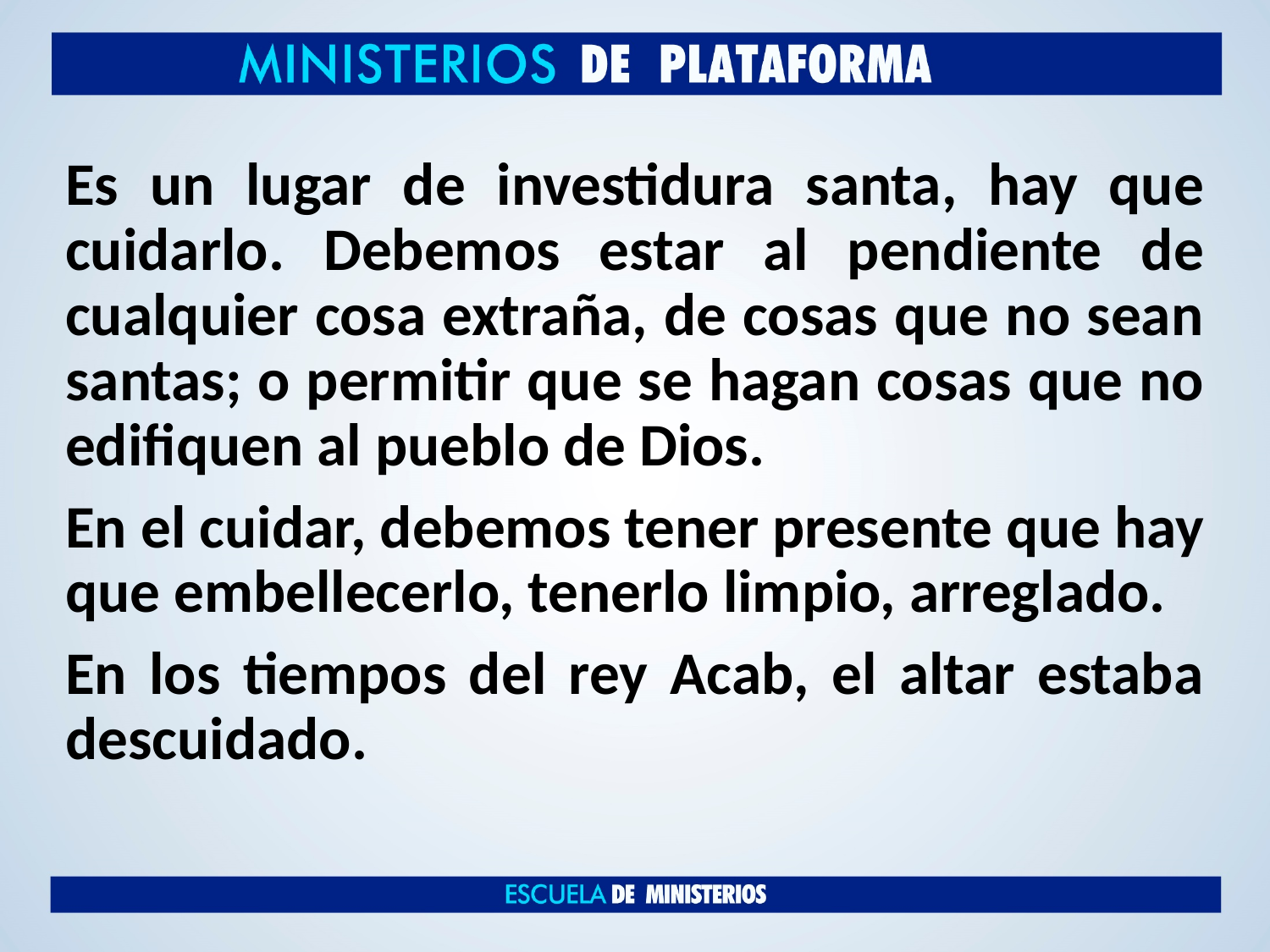

Es un lugar de investidura santa, hay que cuidarlo. Debemos estar al pendiente de cualquier cosa extraña, de cosas que no sean santas; o permitir que se hagan cosas que no edifiquen al pueblo de Dios.
En el cuidar, debemos tener presente que hay que embellecerlo, tenerlo limpio, arreglado.
En los tiempos del rey Acab, el altar estaba descuidado.